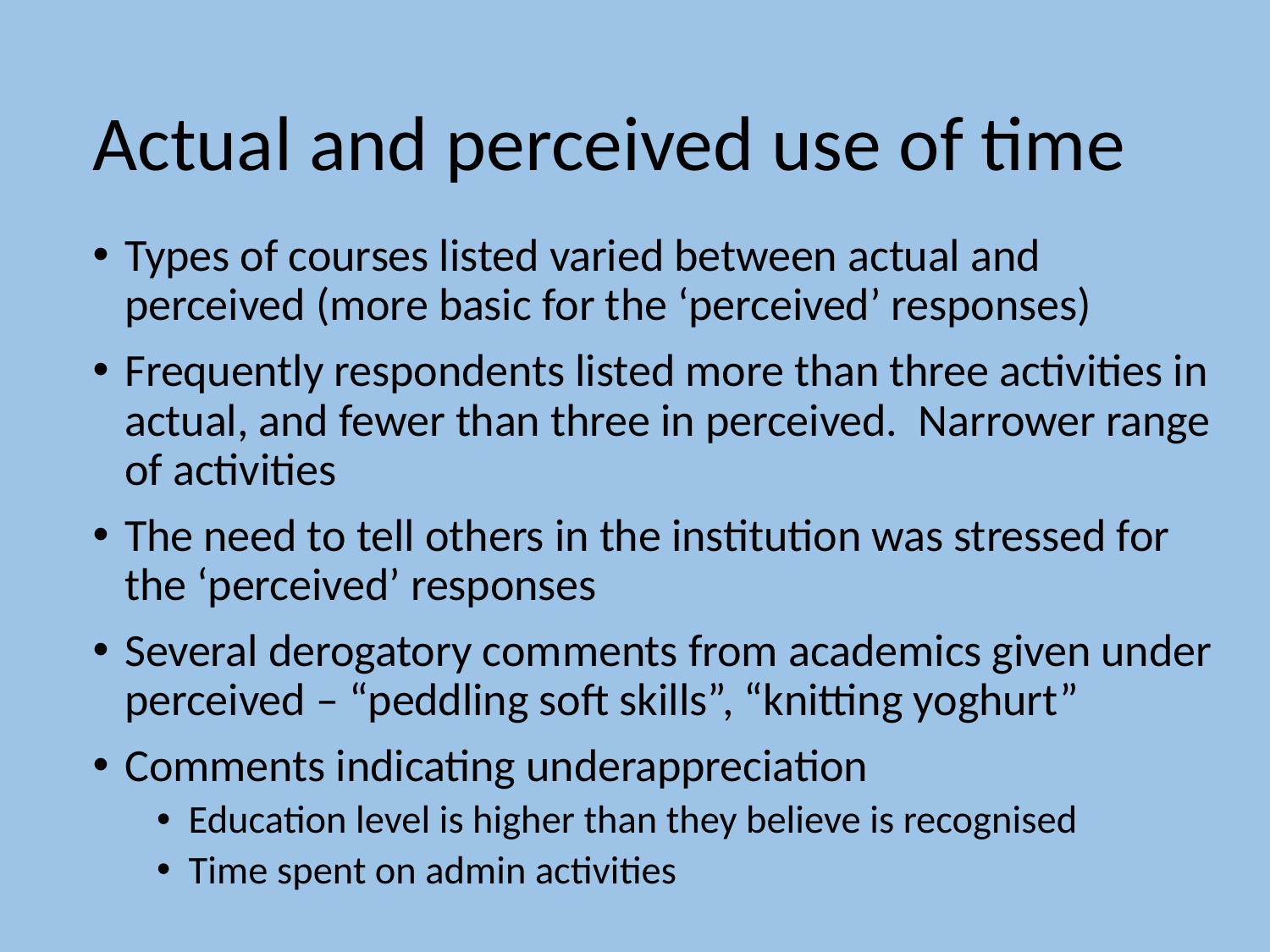

# Actual and perceived use of time
Types of courses listed varied between actual and perceived (more basic for the ‘perceived’ responses)
Frequently respondents listed more than three activities in actual, and fewer than three in perceived.  Narrower range of activities
The need to tell others in the institution was stressed for the ‘perceived’ responses
Several derogatory comments from academics given under perceived – “peddling soft skills”, “knitting yoghurt”
Comments indicating underappreciation
Education level is higher than they believe is recognised
Time spent on admin activities